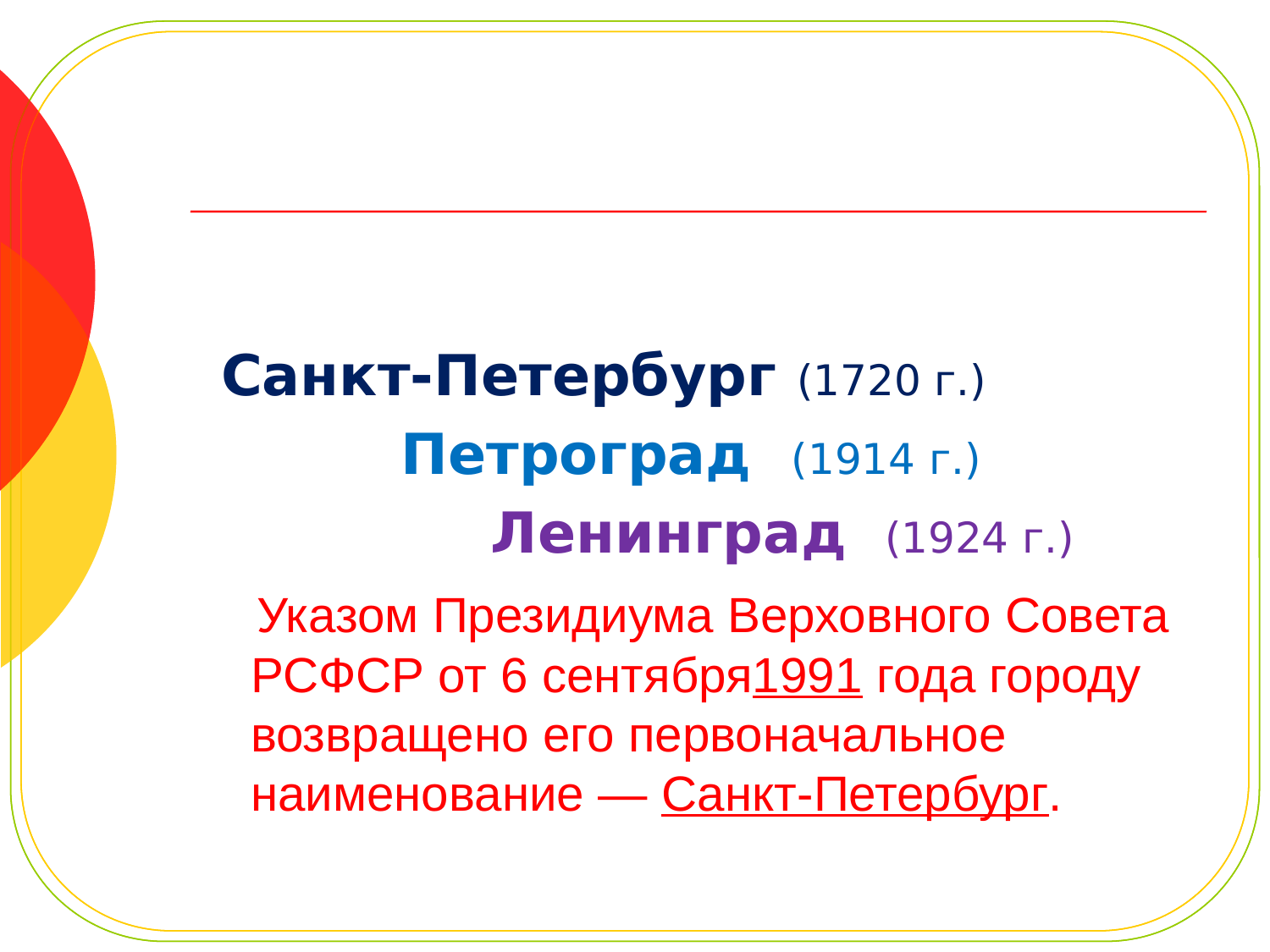

#

 Санкт-Петербург (1720 г.)
           Петроград  (1914 г.)
                Ленинград  (1924 г.)
   Указом Президиума Верховного Совета РСФСР от 6 сентября1991 года городу возвращено его первоначальное наименование — Санкт-Петербург.